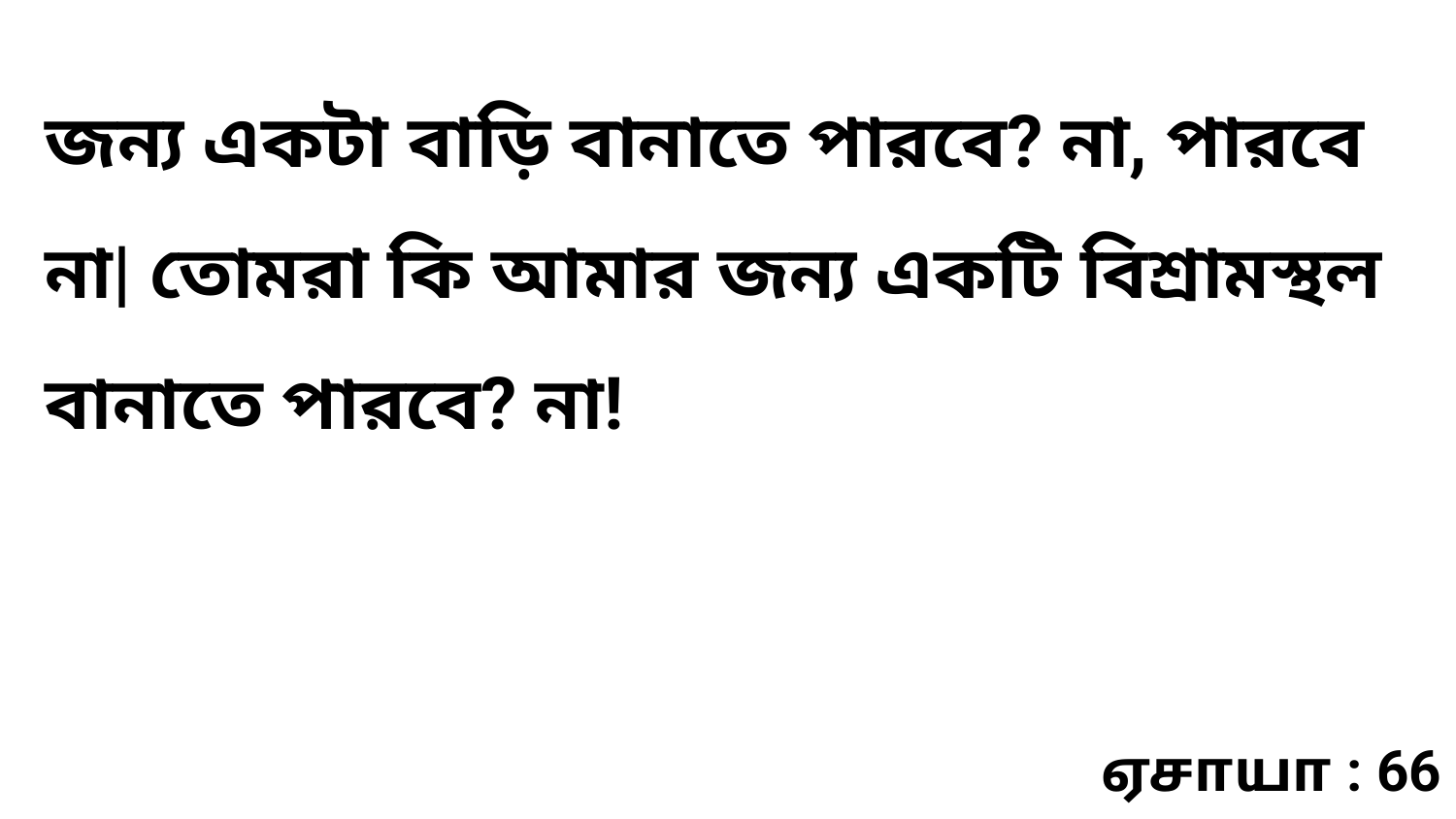

জন্য একটা বাড়ি বানাতে পারবে? না, পারবে না| তোমরা কি আমার জন্য একটি বিশ্রামস্থল বানাতে পারবে? না!
ஏசாயா : 66